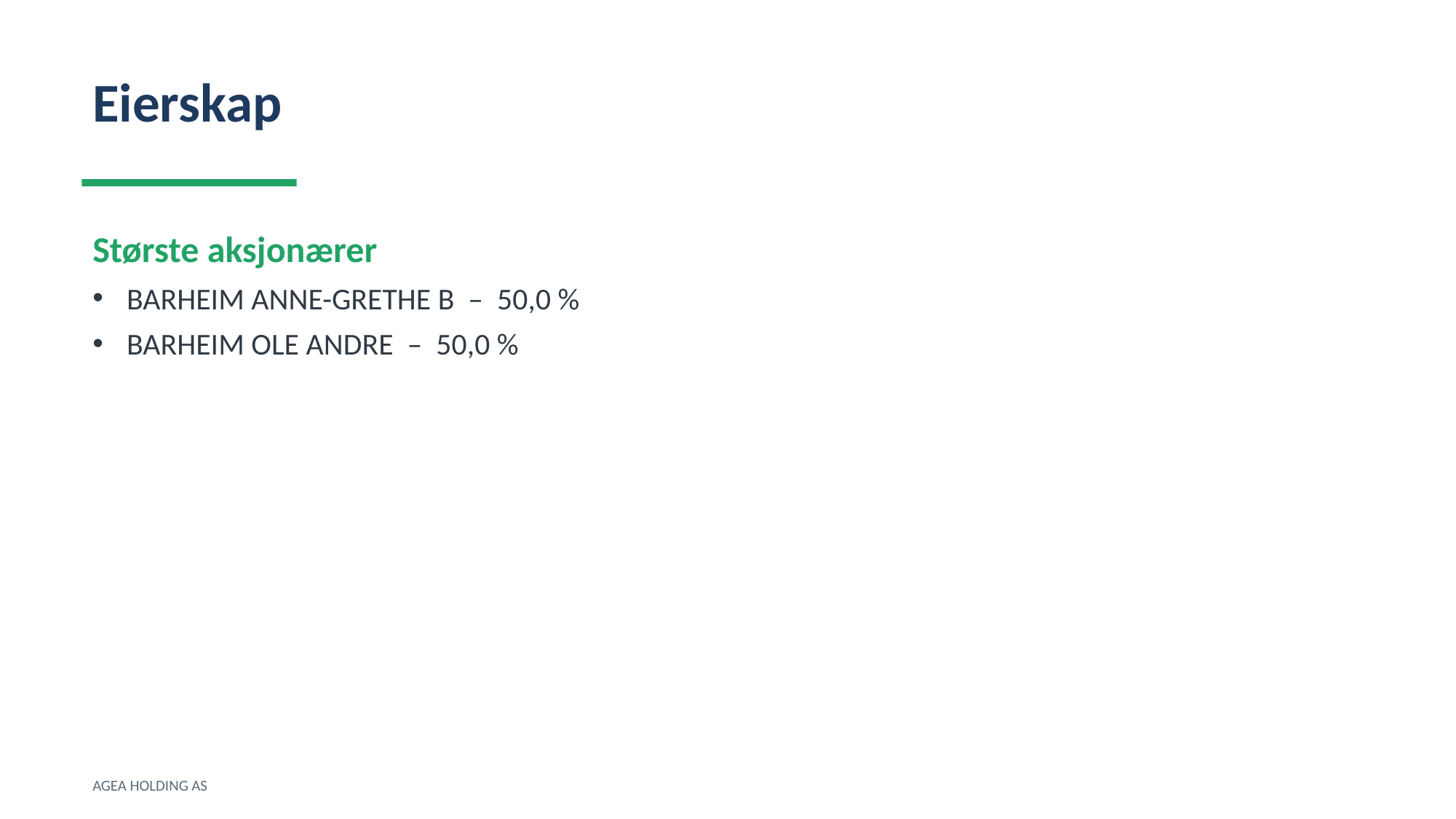

Eierskap

Største aksjonærer
BARHEIM ANNE-GRETHE B  –  50,0 %
BARHEIM OLE ANDRE  –  50,0 %
AGEA HOLDING AS